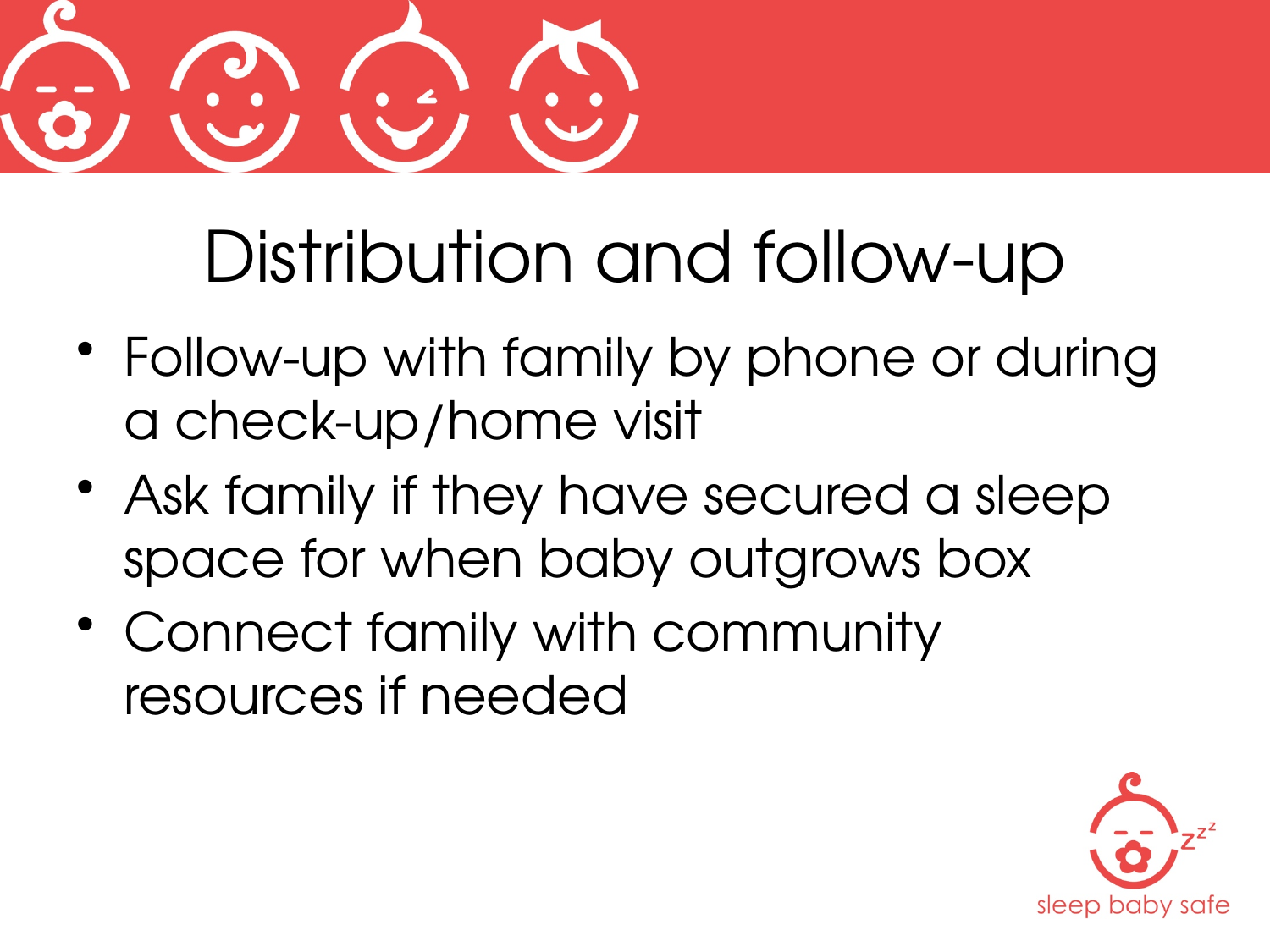

# Distribution and follow-up
Follow-up with family by phone or during a check-up/home visit
Ask family if they have secured a sleep space for when baby outgrows box
Connect family with community  resources if needed